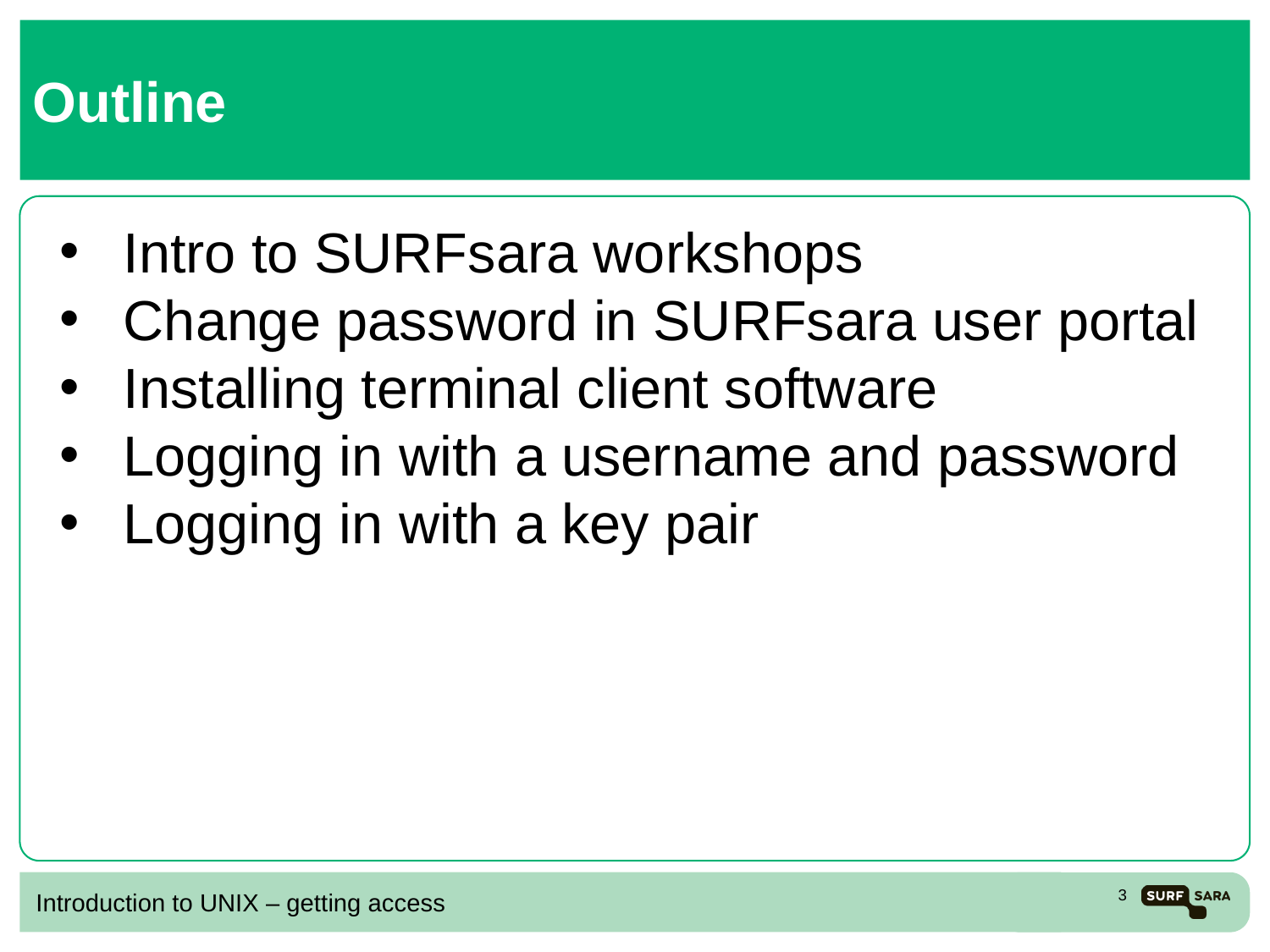

# Outline
Intro to SURFsara workshops
Change password in SURFsara user portal
Installing terminal client software
Logging in with a username and password
Logging in with a key pair

Introduction to UNIX – getting access
3